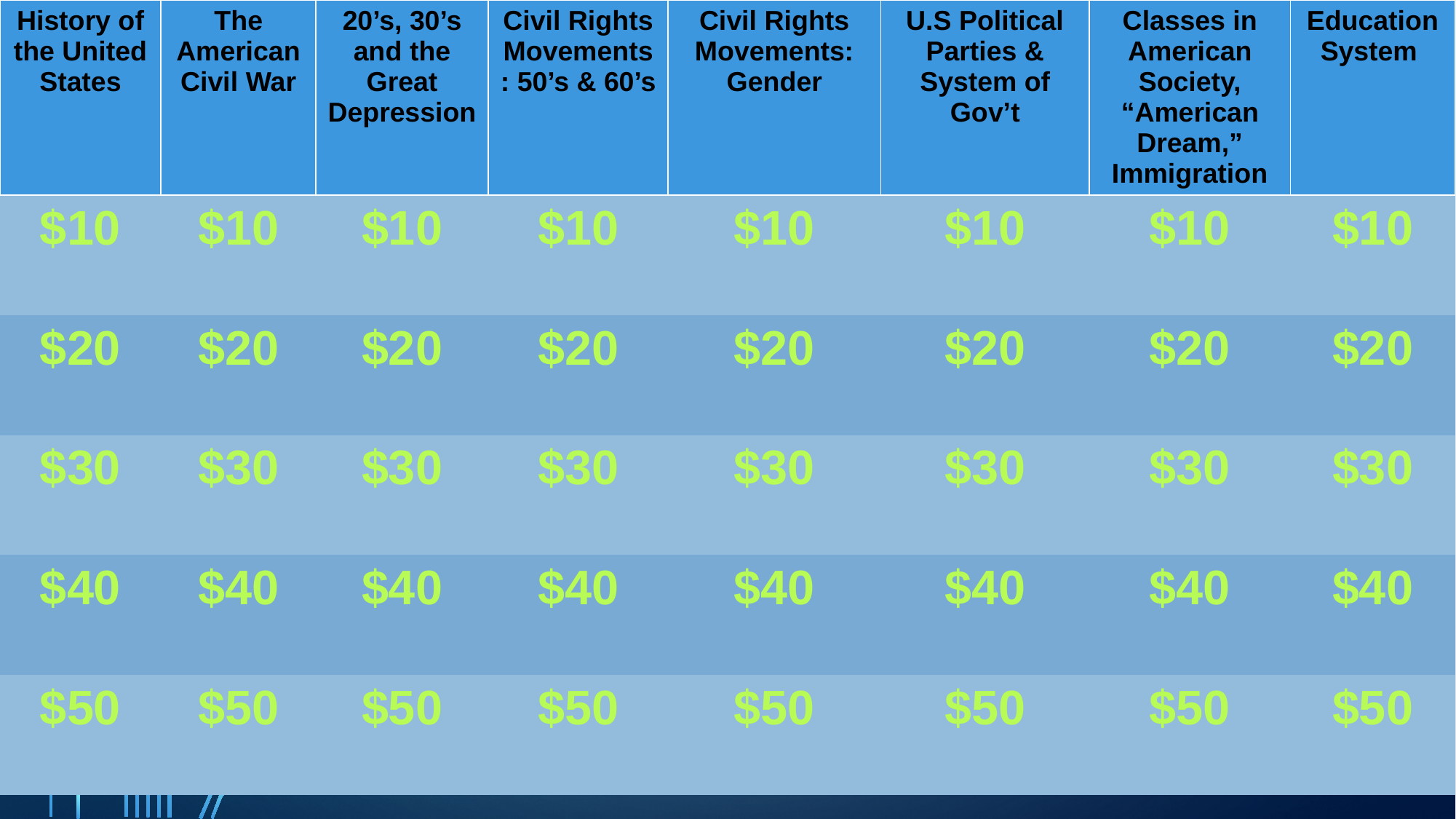

| History of the United States | The American Civil War | 20’s, 30’s and the Great Depression | Civil Rights Movements: 50’s & 60’s | Civil Rights Movements: Gender | U.S Political Parties & System of Gov’t | Classes in American Society, “American Dream,” Immigration | Education System |
| --- | --- | --- | --- | --- | --- | --- | --- |
| $10 | $10 | $10 | $10 | $10 | $10 | $10 | $10 |
| $20 | $20 | $20 | $20 | $20 | $20 | $20 | $20 |
| $30 | $30 | $30 | $30 | $30 | $30 | $30 | $30 |
| $40 | $40 | $40 | $40 | $40 | $40 | $40 | $40 |
| $50 | $50 | $50 | $50 | $50 | $50 | $50 | $50 |